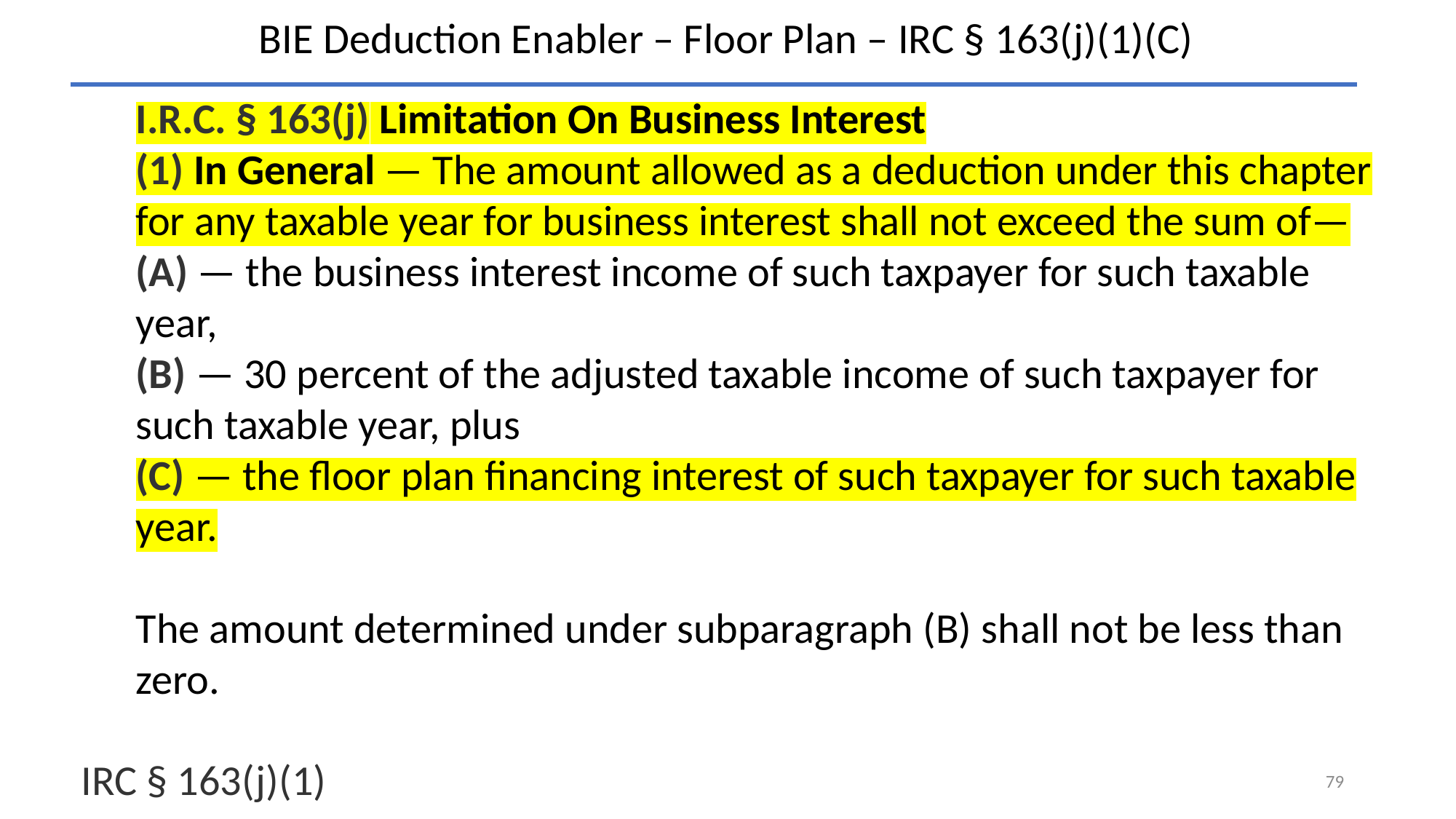

# BIE Deduction Enabler – Floor Plan – IRC § 163(j)(1)(C)
I.R.C. § 163(j) Limitation On Business Interest
(1) In General — The amount allowed as a deduction under this chapter for any taxable year for business interest shall not exceed the sum of—
(A) — the business interest income of such taxpayer for such taxable year,
(B) — 30 percent of the adjusted taxable income of such taxpayer for such taxable year, plus
(C) — the floor plan financing interest of such taxpayer for such taxable year.

The amount determined under subparagraph (B) shall not be less than zero.

IRC § 163(j)(1)
79